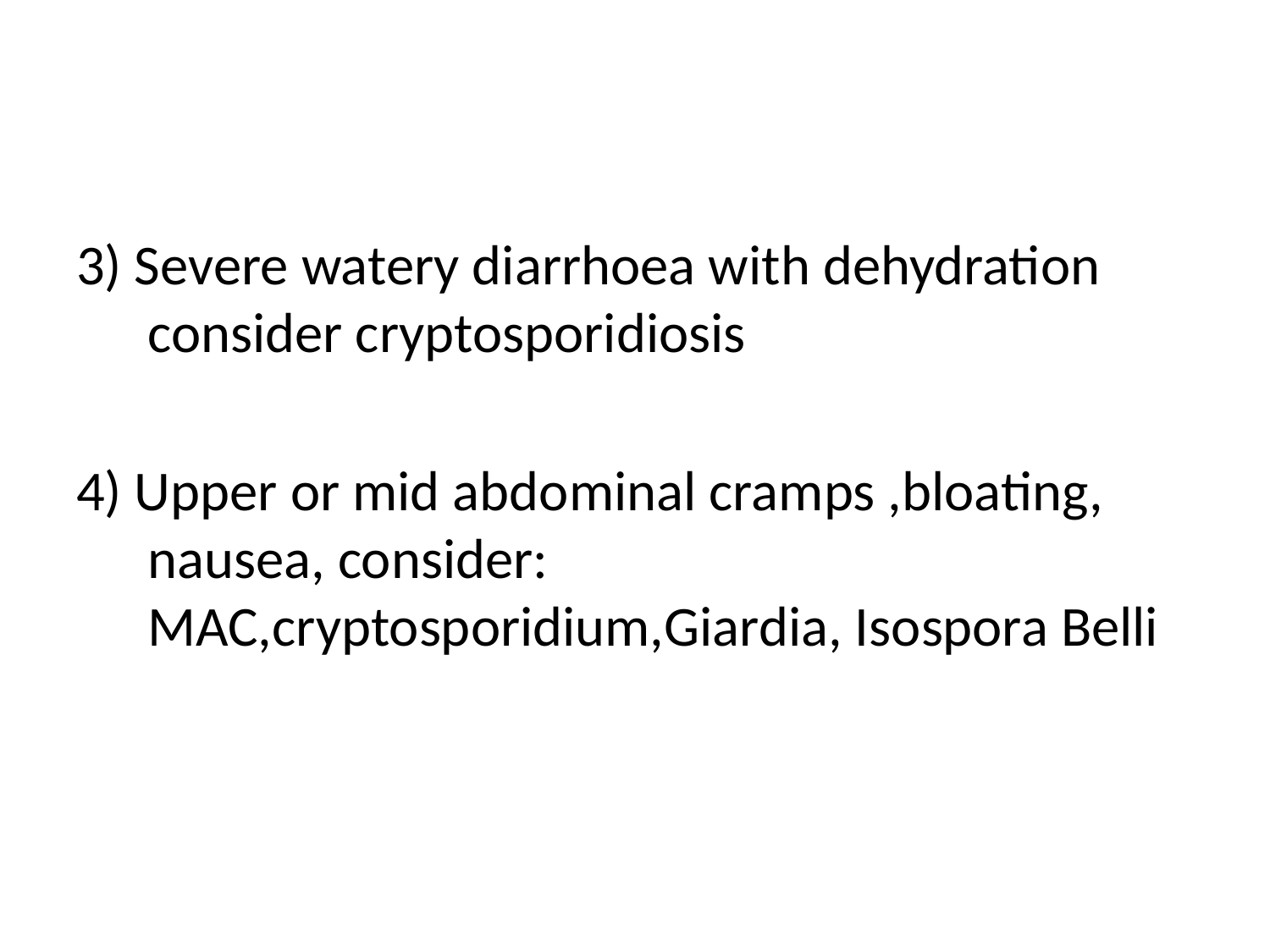

#
3) Severe watery diarrhoea with dehydration consider cryptosporidiosis

4) Upper or mid abdominal cramps ,bloating, nausea, consider: MAC,cryptosporidium,Giardia, Isospora Belli